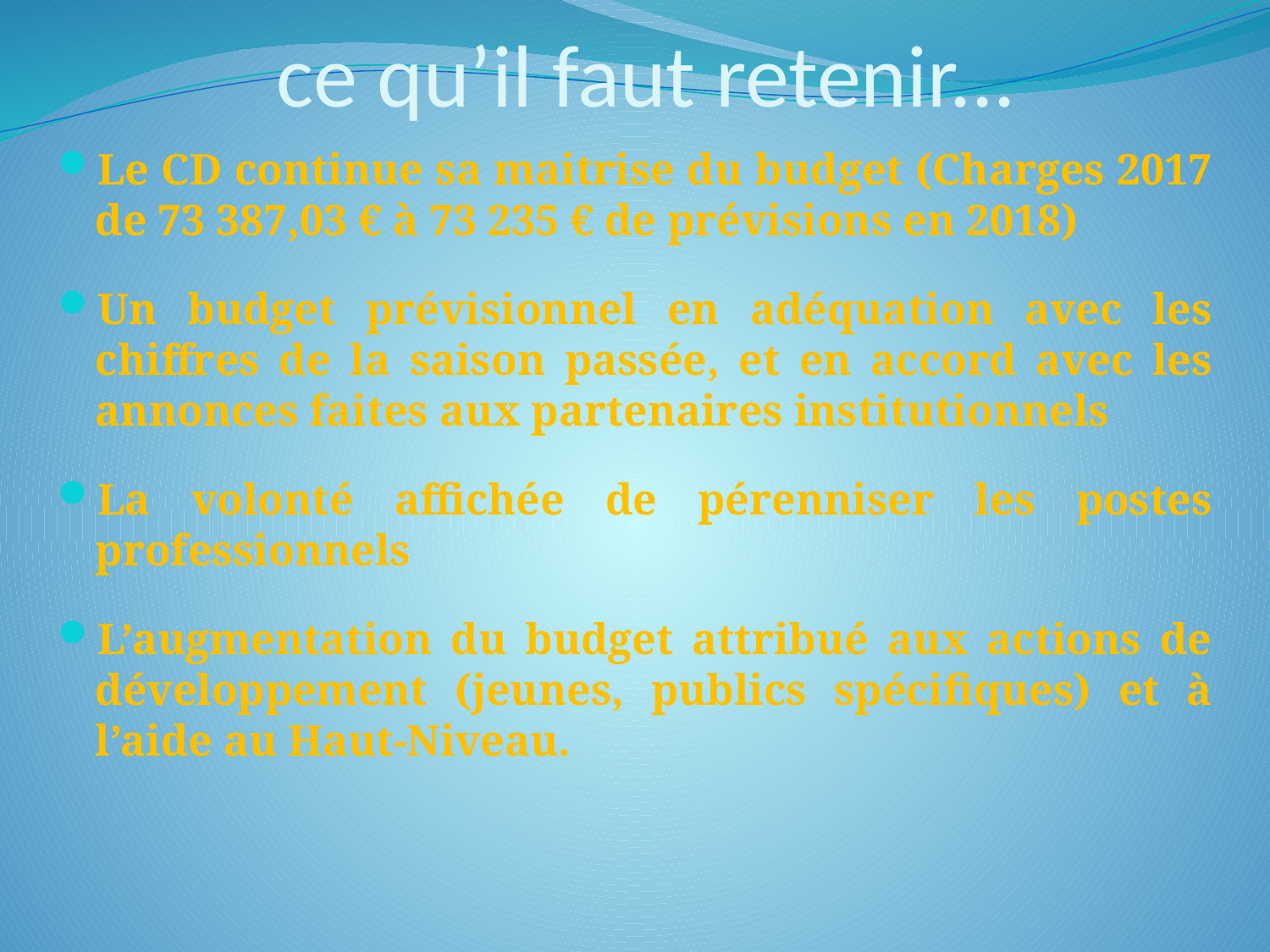

# ce qu’il faut retenir...
Le CD continue sa maitrise du budget (Charges 2017 de 73 387,03 € à 73 235 € de prévisions en 2018)

Un budget prévisionnel en adéquation avec les chiffres de la saison passée, et en accord avec les annonces faites aux partenaires institutionnels

La volonté affichée de pérenniser les postes professionnels

L’augmentation du budget attribué aux actions de développement (jeunes, publics spécifiques) et à l’aide au Haut-Niveau.